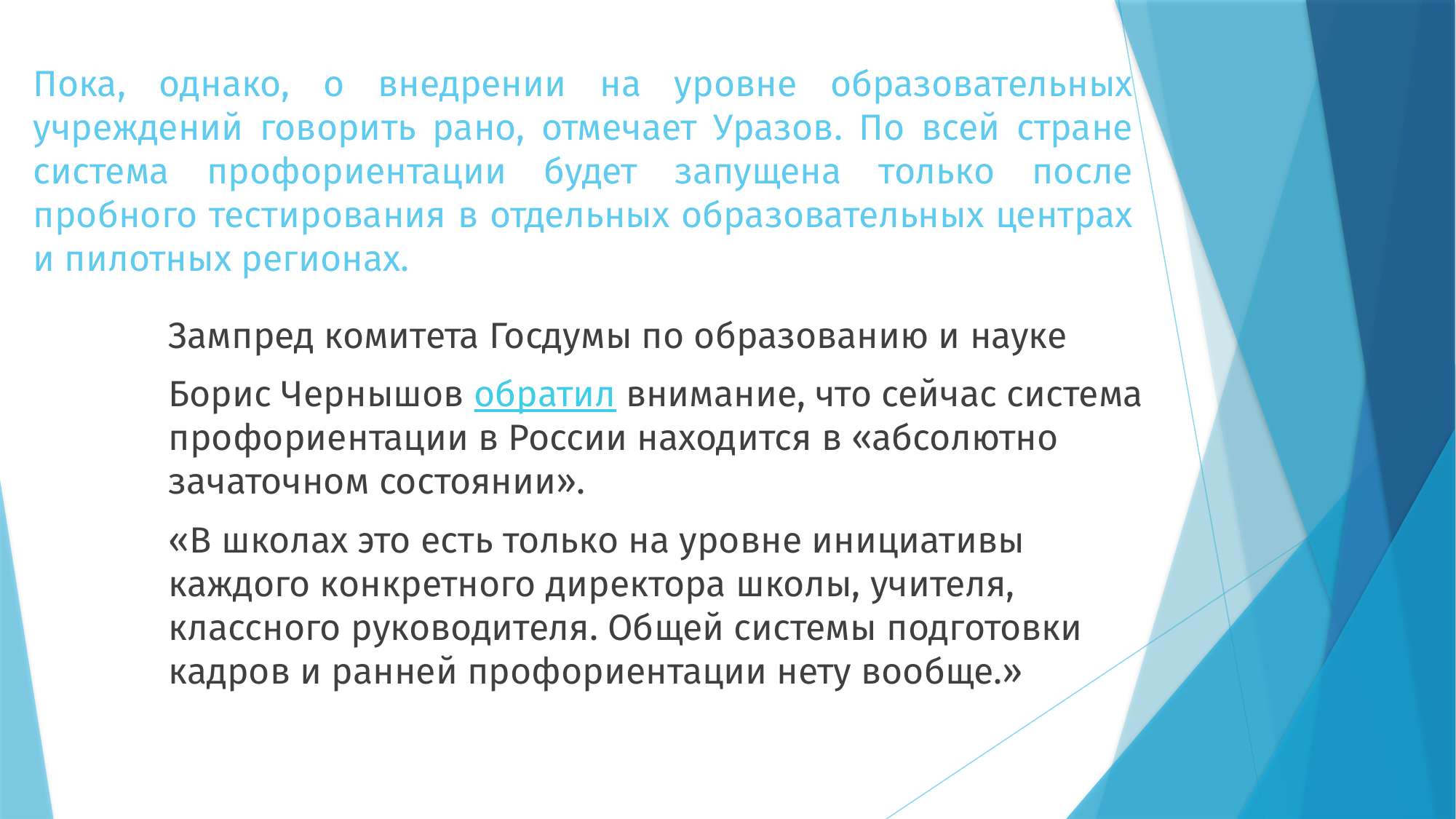

# Пока, однако, о внедрении на уровне образовательных учреждений говорить рано, отмечает Уразов. По всей стране система профориентации будет запущена только после пробного тестирования в отдельных образовательных центрах и пилотных регионах.
Зампред комитета Госдумы по образованию и науке
Борис Чернышов обратил внимание, что сейчас система профориентации в России находится в «абсолютно зачаточном состоянии».
«В школах это есть только на уровне инициативы каждого конкретного директора школы, учителя, классного руководителя. Общей системы подготовки кадров и ранней профориентации нету вообще.»